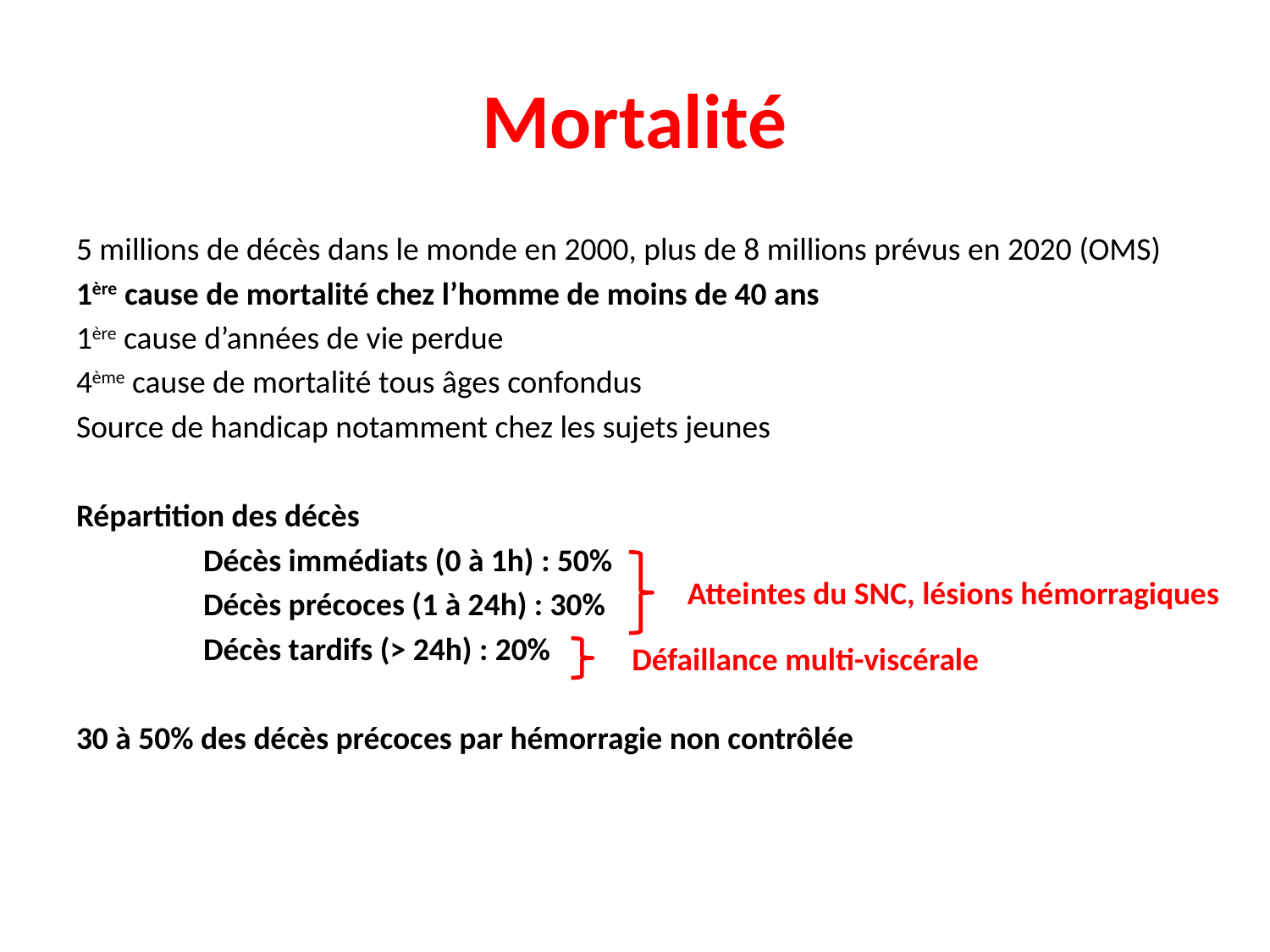

# Mortalité
5 millions de décès dans le monde en 2000, plus de 8 millions prévus en 2020 (OMS)
1ère cause de mortalité chez l’homme de moins de 40 ans
1ère cause d’années de vie perdue
4ème cause de mortalité tous âges confondus
Source de handicap notamment chez les sujets jeunes

Répartition des décès
	Décès immédiats (0 à 1h) : 50%
	Décès précoces (1 à 24h) : 30%
	Décès tardifs (> 24h) : 20%

30 à 50% des décès précoces par hémorragie non contrôlée

Atteintes du SNC, lésions hémorragiques
Défaillance multi-viscérale